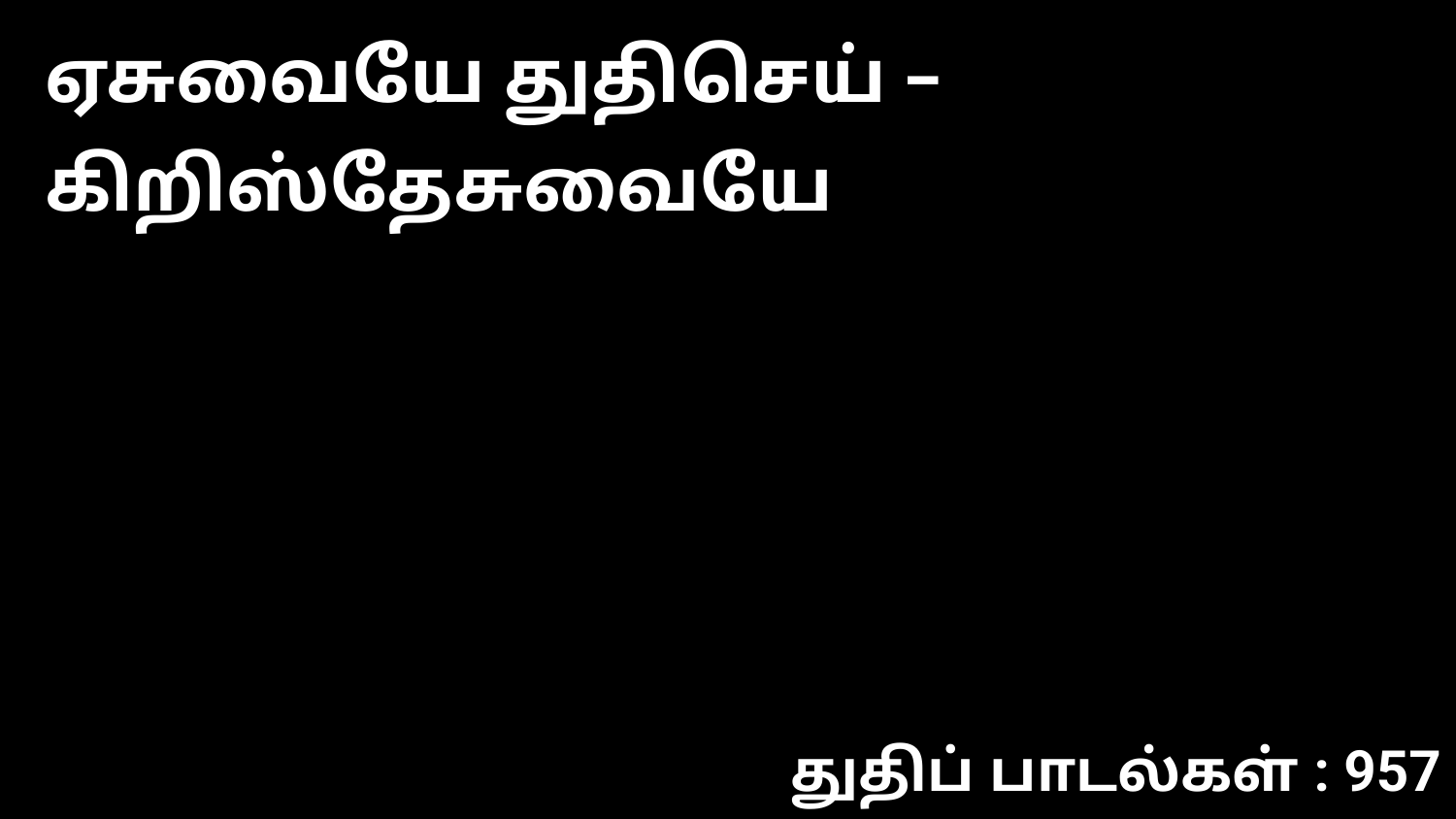

ஏசுவையே துதிசெய் – கிறிஸ்தேசுவையே
துதிப் பாடல்கள் : 957